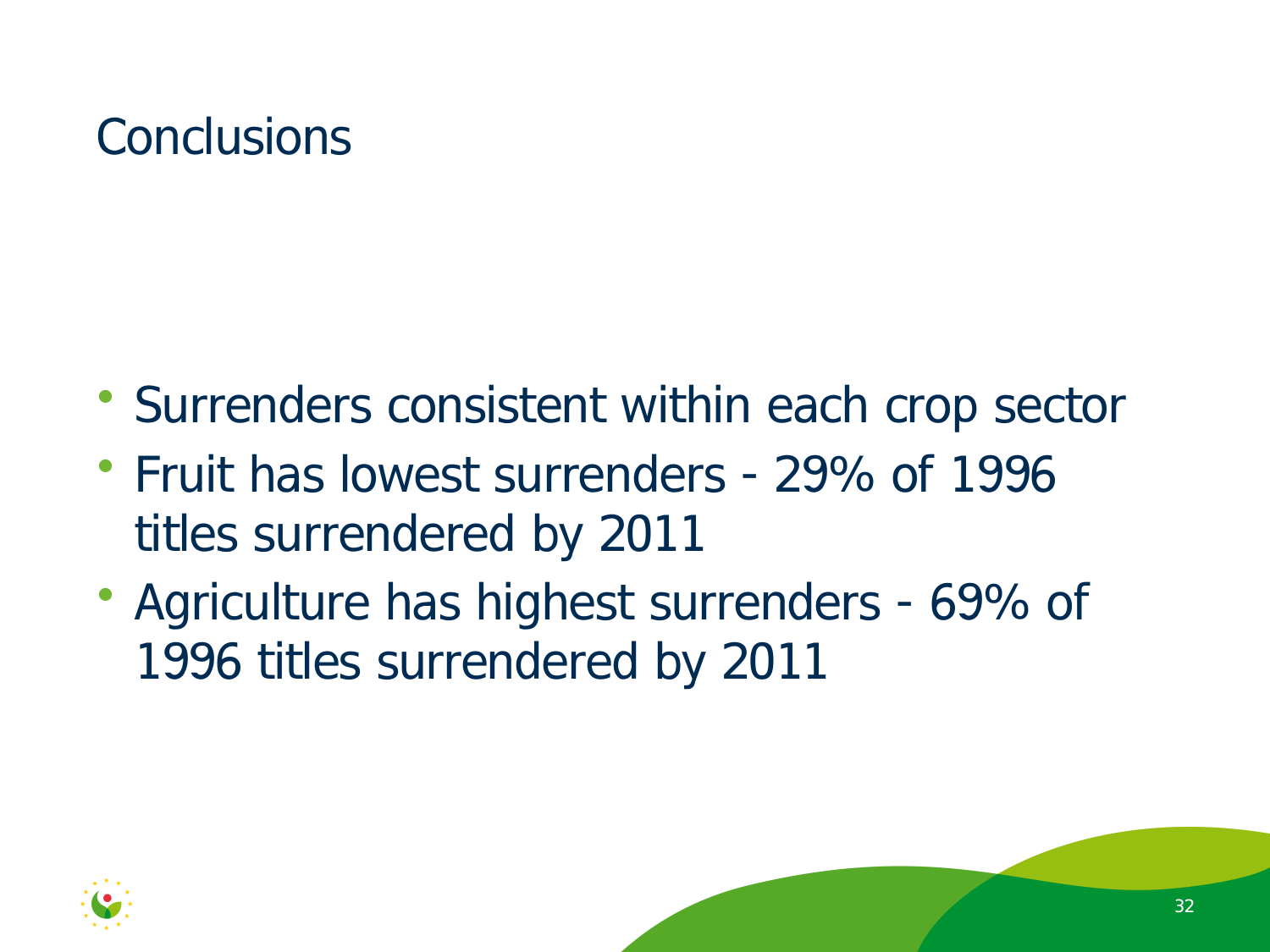

# Conclusions
Surrenders consistent within each crop sector
Fruit has lowest surrenders - 29% of 1996 titles surrendered by 2011
Agriculture has highest surrenders - 69% of 1996 titles surrendered by 2011
32